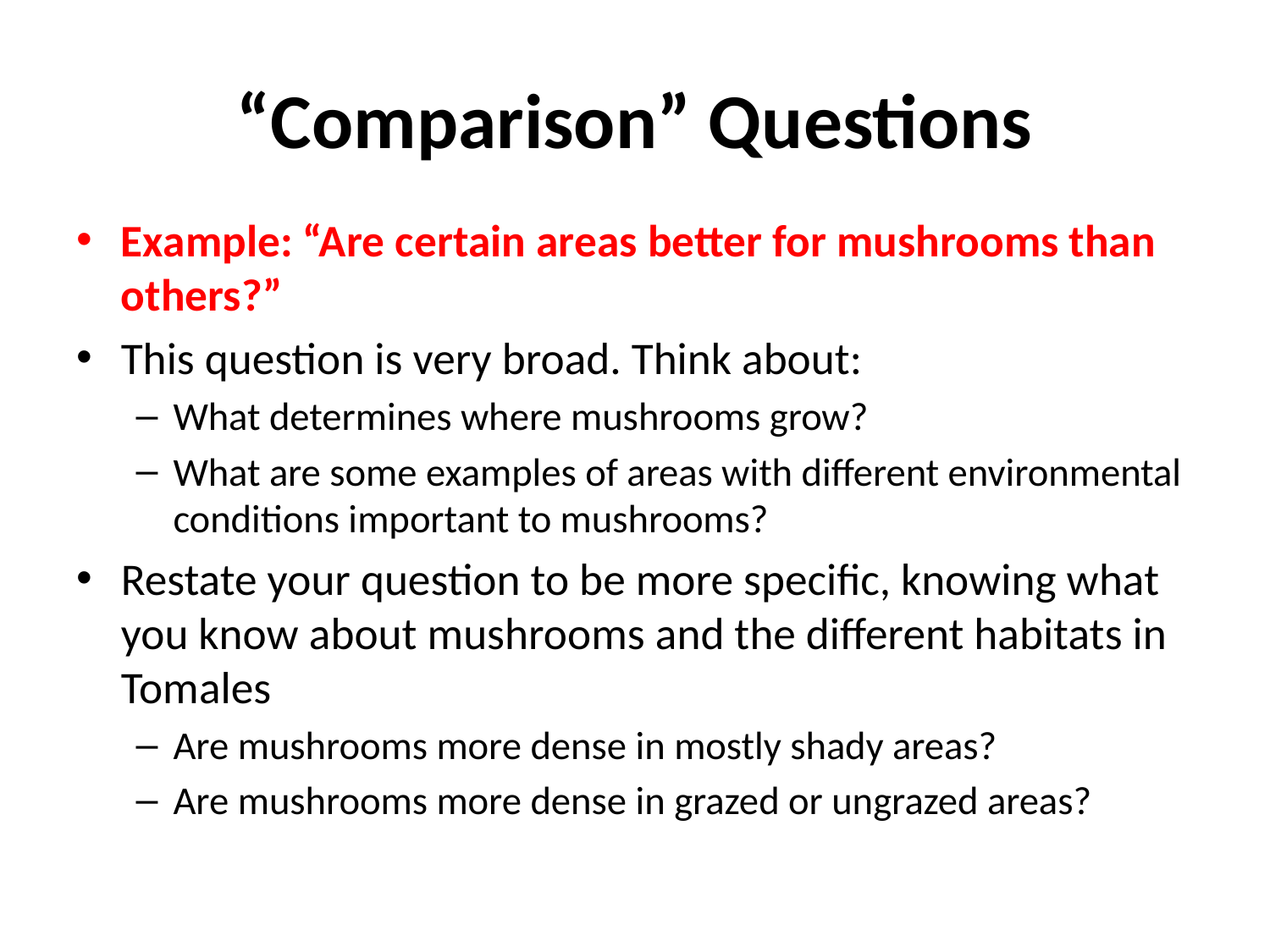

# “Comparison” Questions
Example: “Are certain areas better for mushrooms than others?”
This question is very broad. Think about:
What determines where mushrooms grow?
What are some examples of areas with different environmental conditions important to mushrooms?
Restate your question to be more specific, knowing what you know about mushrooms and the different habitats in Tomales
Are mushrooms more dense in mostly shady areas?
Are mushrooms more dense in grazed or ungrazed areas?